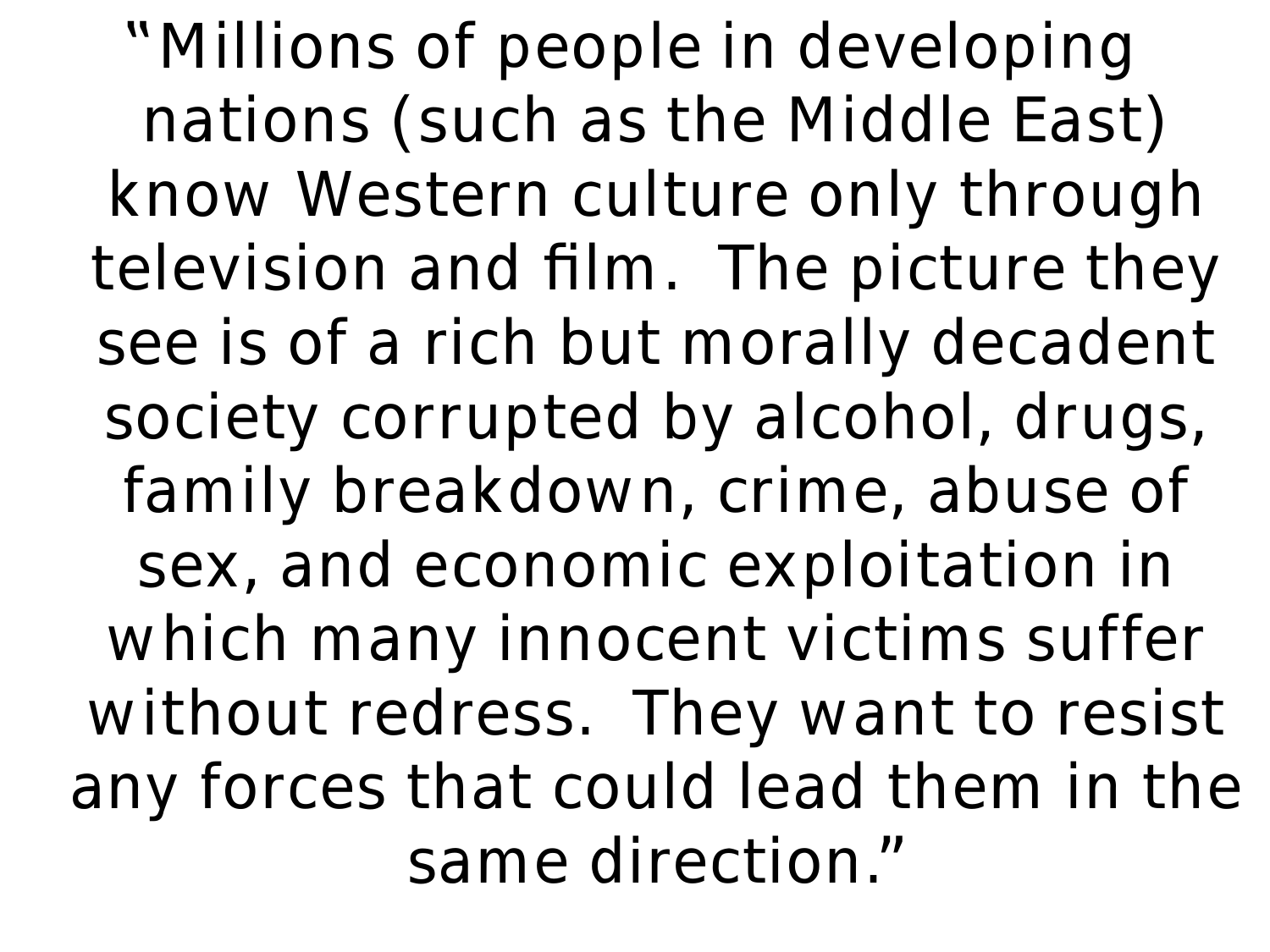

“Millions of people in developing nations (such as the Middle East) know Western culture only through television and film.  The picture they see is of a rich but morally decadent society corrupted by alcohol, drugs, family breakdown, crime, abuse of sex, and economic exploitation in which many innocent victims suffer without redress.  They want to resist any forces that could lead them in the same direction.”